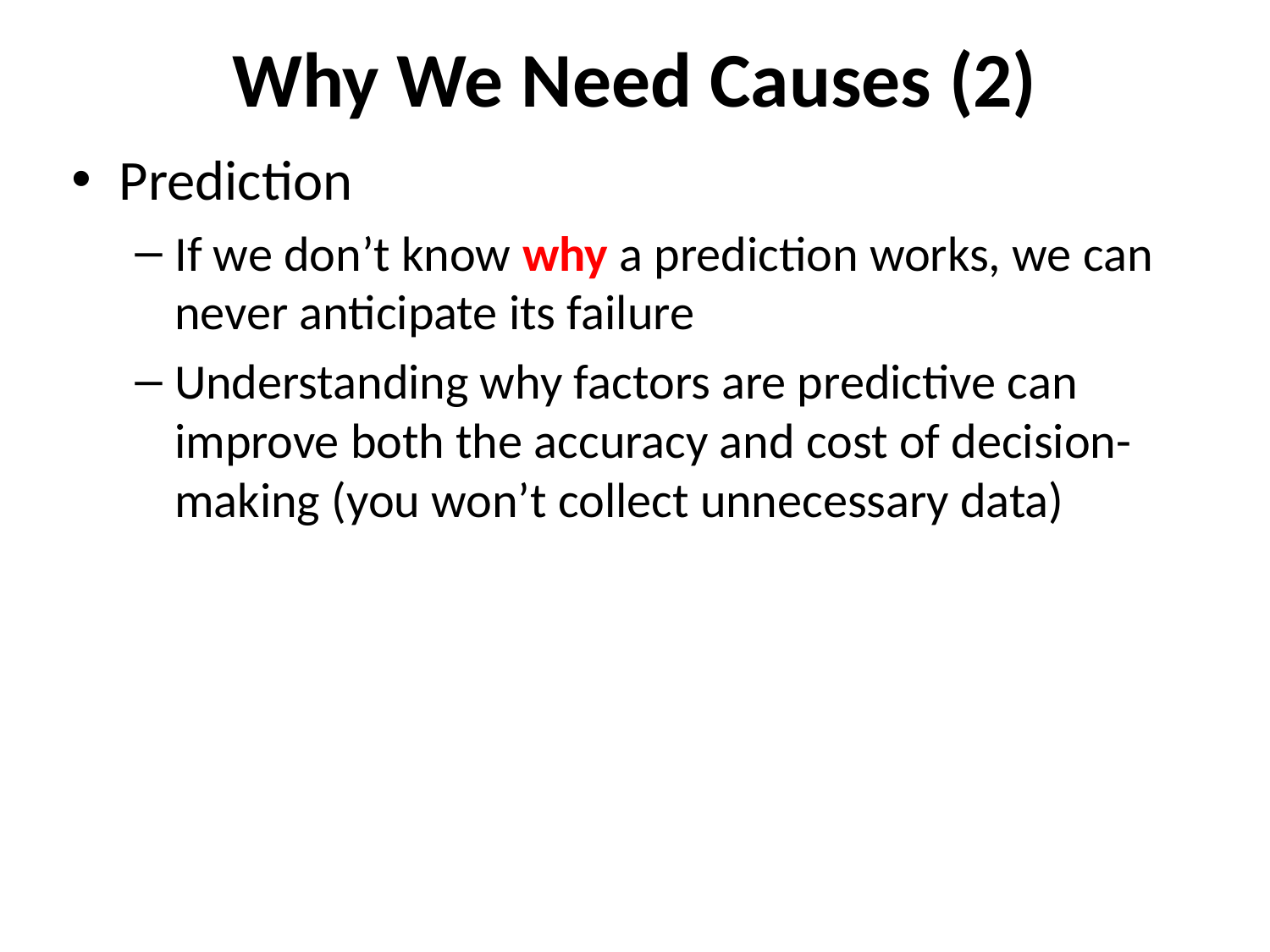

# Why We Need Causes (2)
Prediction
If we don’t know why a prediction works, we can never anticipate its failure
Understanding why factors are predictive can improve both the accuracy and cost of decision-making (you won’t collect unnecessary data)